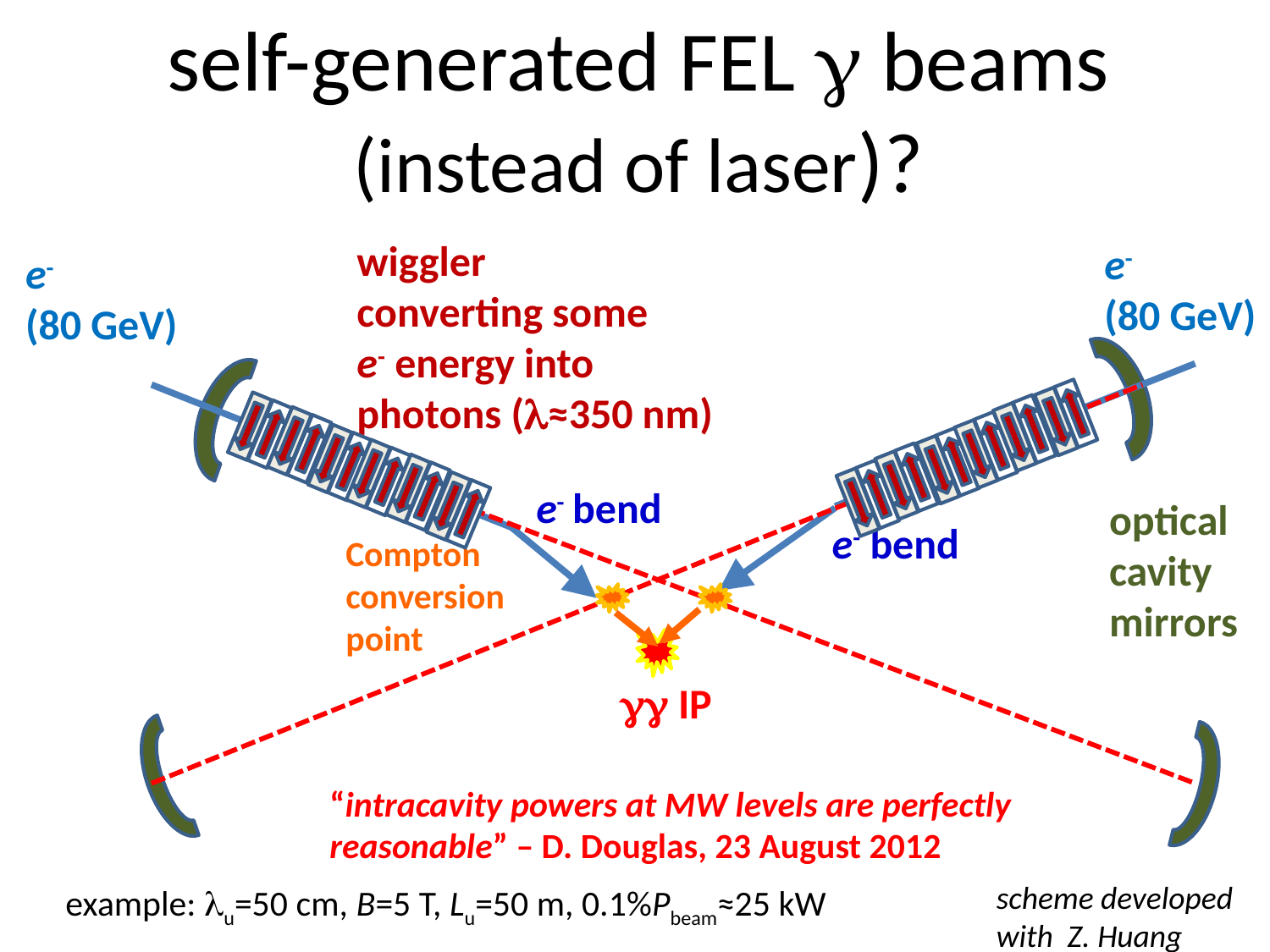

self-generated FEL γ beams
(instead of laser)?
wiggler
converting some
e- energy into
photons (λ≈350 nm)

e-
(80 GeV)
e-
(80 GeV)

e- bend
optical
cavity
mirrors

e- bend
Compton
conversion
point

γγ IP

“intracavity powers at MW levels are perfectly reasonable” – D. Douglas, 23 August 2012
scheme developed
with  Z. Huang
example: λu=50 cm, B=5 T, Lu=50 m, 0.1%Pbeam≈25 kW